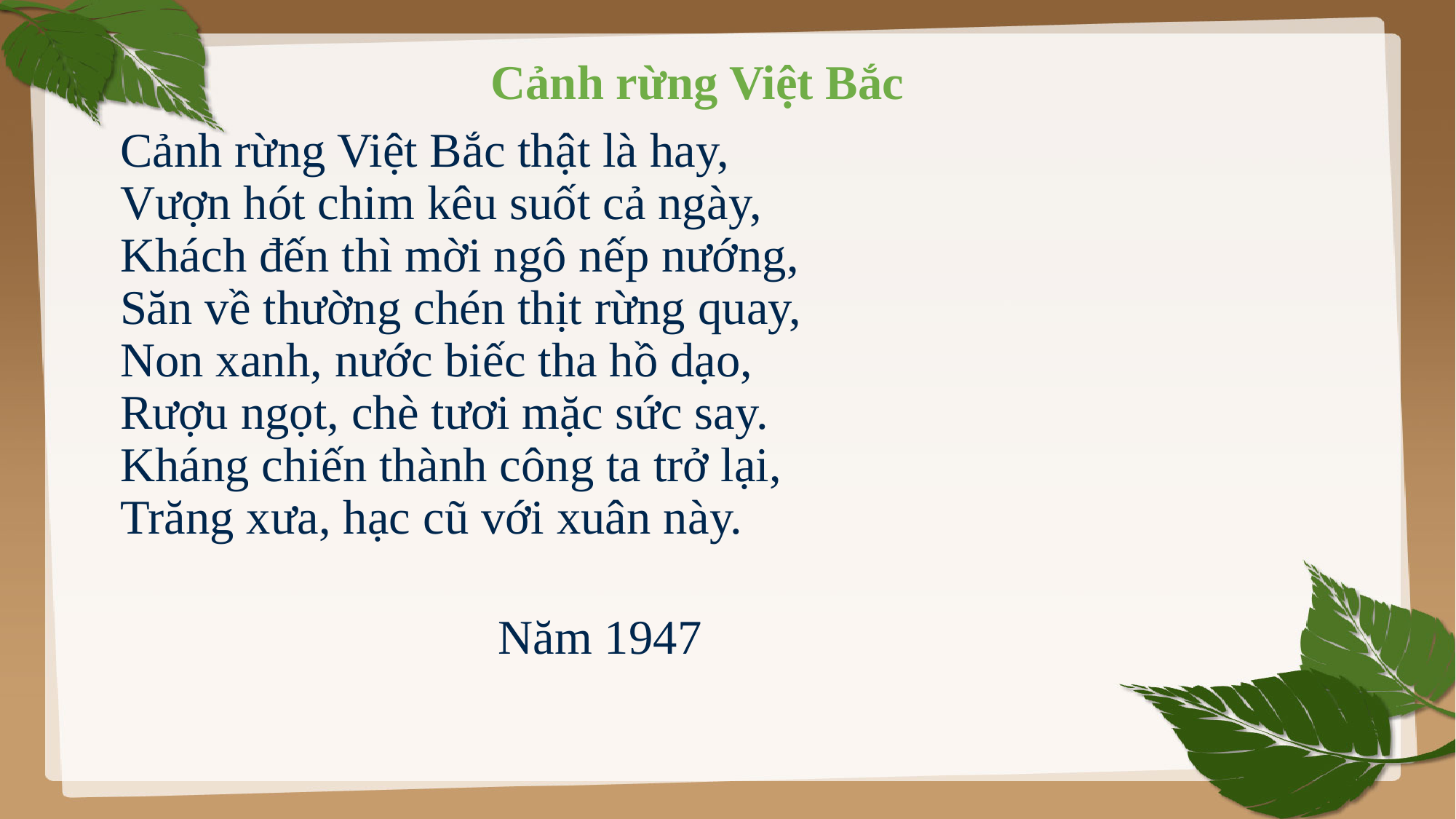

Cảnh rừng Việt Bắc
Cảnh rừng Việt Bắc thật là hay,
Vượn hót chim kêu suốt cả ngày,
Khách đến thì mời ngô nếp nướng,
Săn về thường chén thịt rừng quay,
Non xanh, nước biếc tha hồ dạo,
Rượu ngọt, chè tươi mặc sức say.
Kháng chiến thành công ta trở lại,
Trăng xưa, hạc cũ với xuân này.
                               Năm 1947